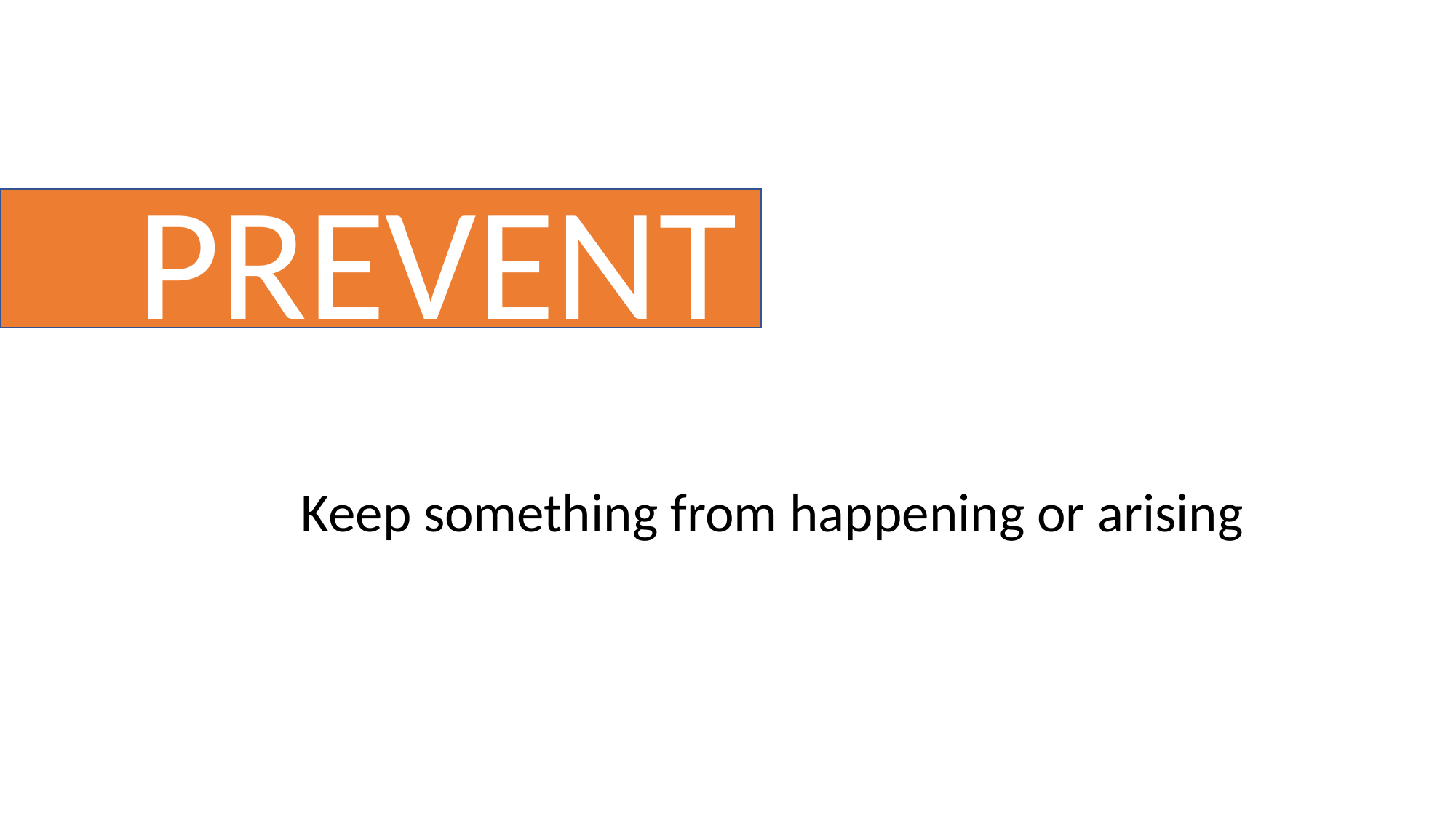

PREVENT

Keep something from happening or arising